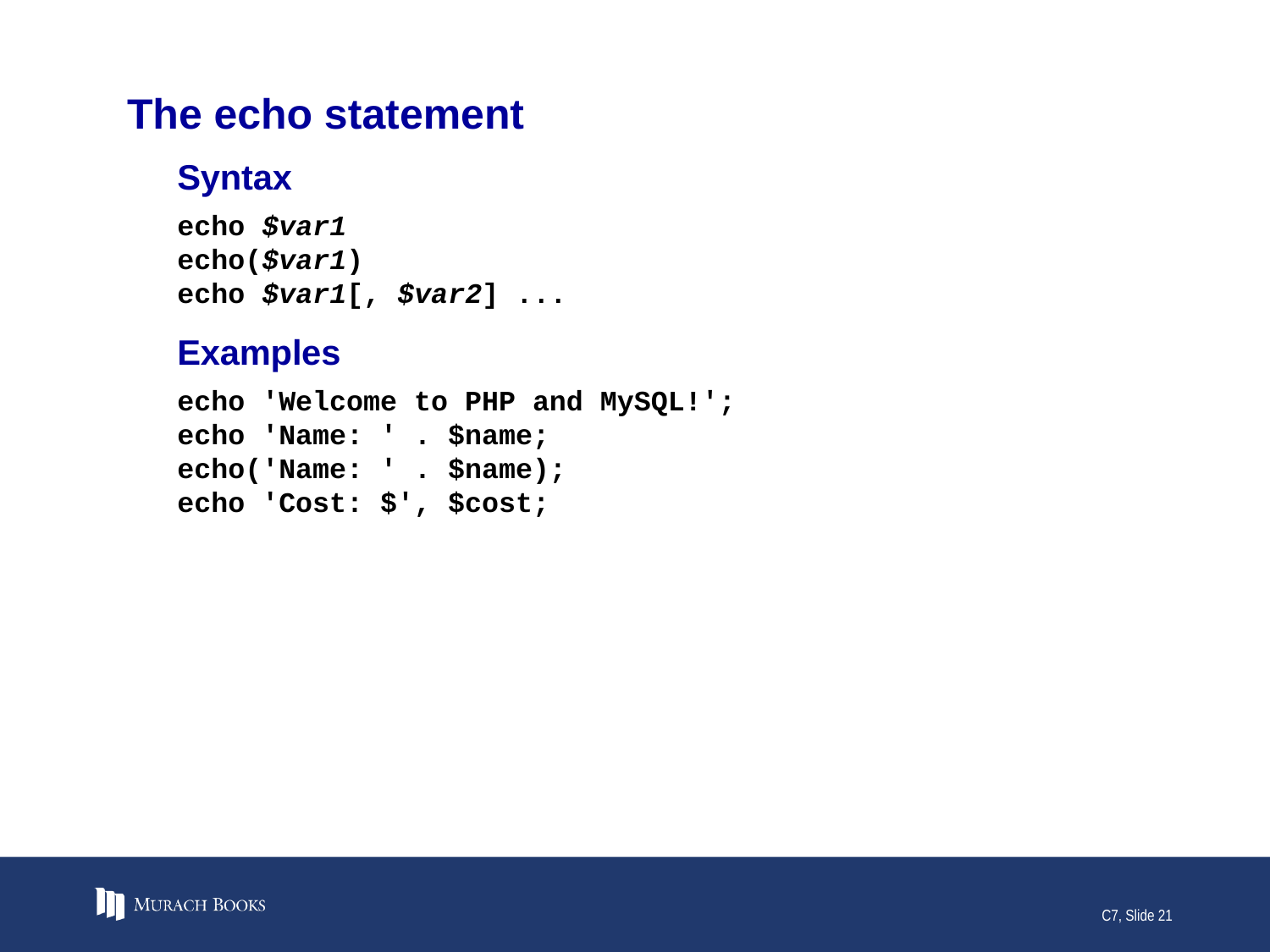

# The echo statement
Syntax
echo $var1
echo($var1)
echo $var1[, $var2] ...
Examples
echo 'Welcome to PHP and MySQL!';
echo 'Name: ' . $name;
echo('Name: ' . $name);
echo 'Cost: $', $cost;

C7, Slide 21